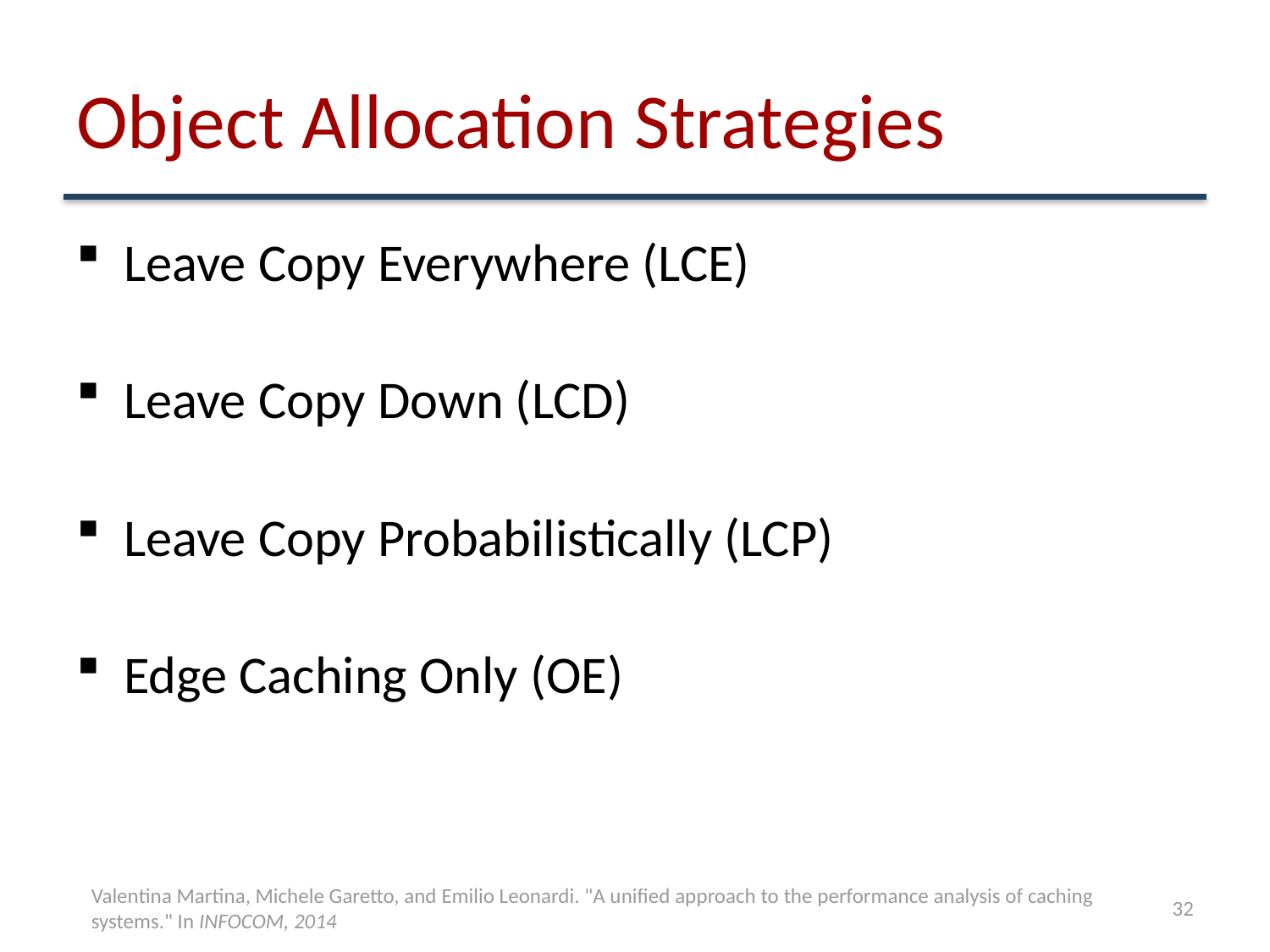

# Object Allocation Strategies
Leave Copy Everywhere (LCE)
Leave Copy Down (LCD)
Leave Copy Probabilistically (LCP)
Edge Caching Only (OE)
Valentina Martina, Michele Garetto, and Emilio Leonardi. "A unified approach to the performance analysis of caching systems." In INFOCOM, 2014
32